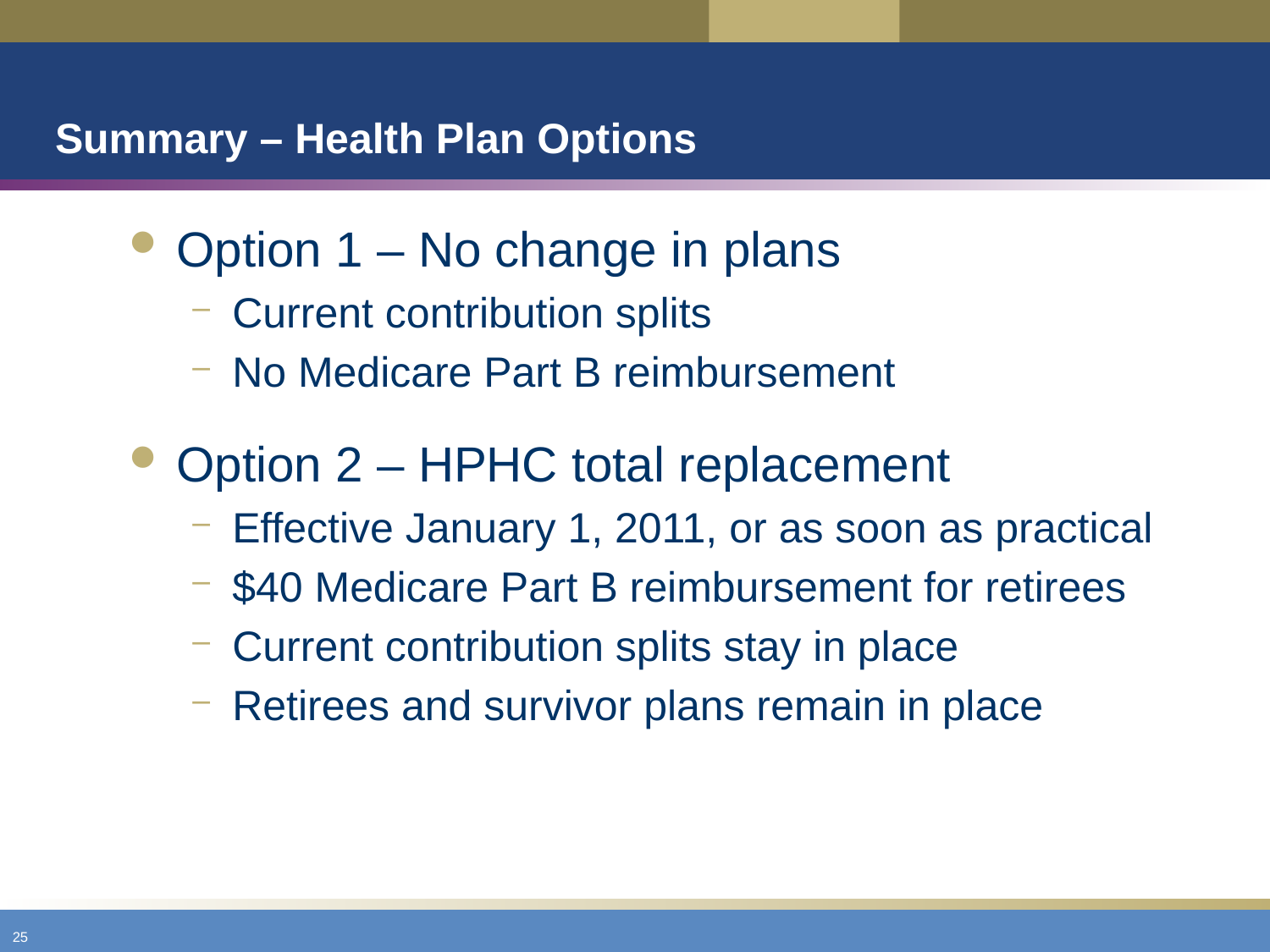

# Summary – Health Plan Options
Option 1 – No change in plans
Current contribution splits
No Medicare Part B reimbursement
Option 2 – HPHC total replacement
Effective January 1, 2011, or as soon as practical
$40 Medicare Part B reimbursement for retirees
Current contribution splits stay in place
Retirees and survivor plans remain in place